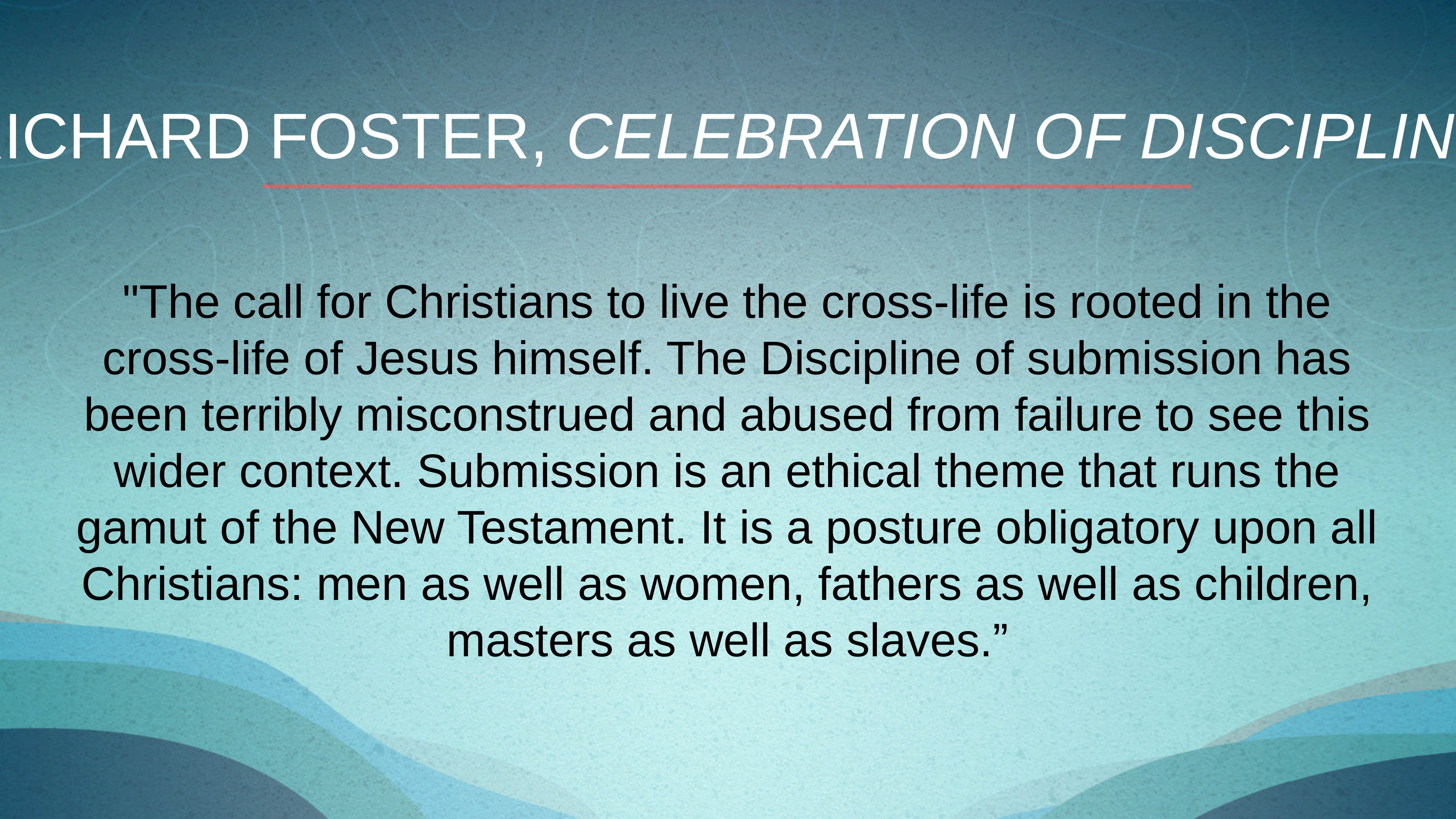

Richard foster, celebration of discipline
"The call for Christians to live the cross-life is rooted in the cross-life of Jesus himself. The Discipline of submission has been terribly misconstrued and abused from failure to see this wider context. Submission is an ethical theme that runs the gamut of the New Testament. It is a posture obligatory upon all Christians: men as well as women, fathers as well as children, masters as well as slaves.”